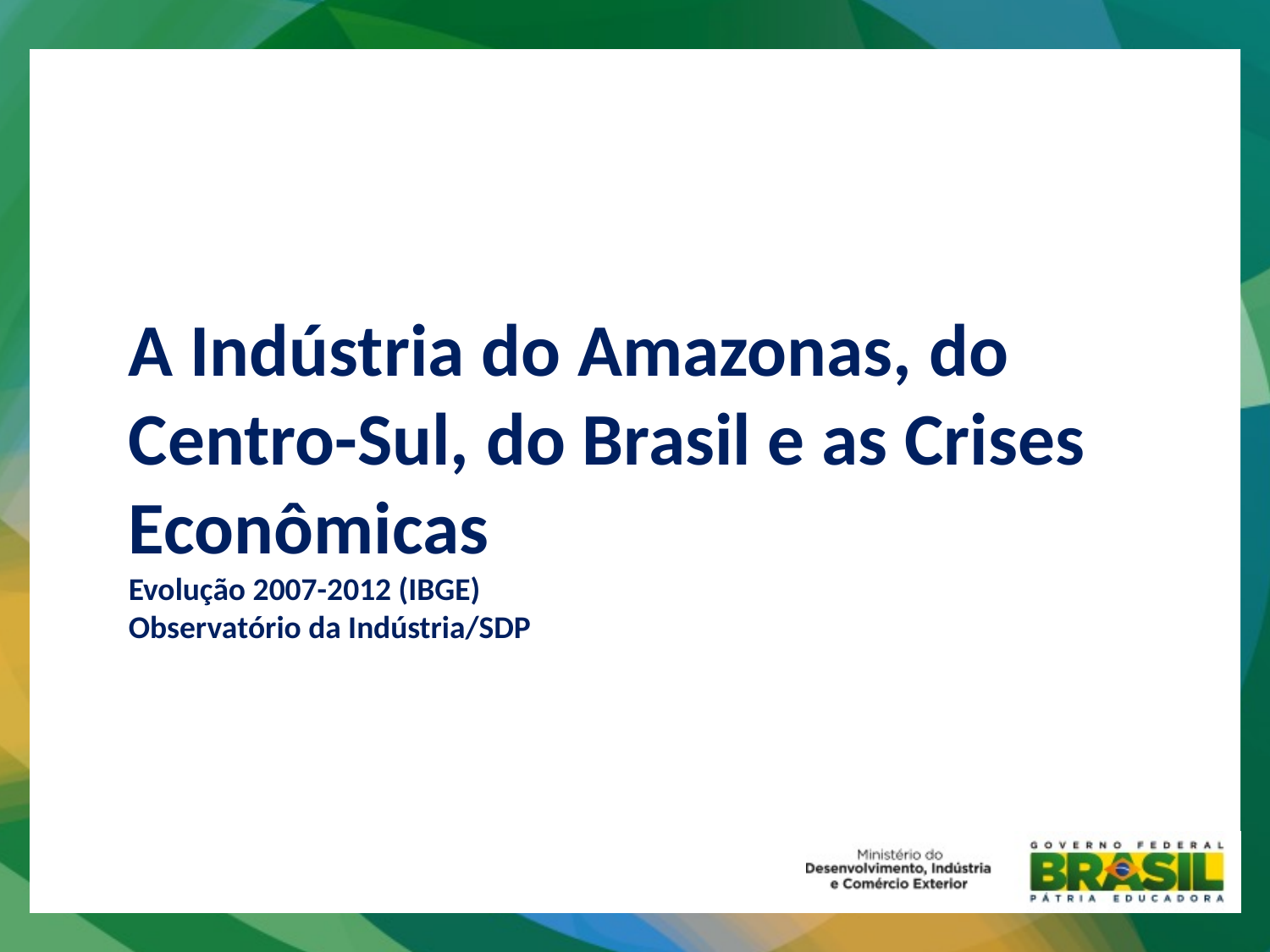

# A Indústria do Amazonas, do Centro-Sul, do Brasil e as Crises Econômicas Evolução 2007-2012 (IBGE) Observatório da Indústria/SDP